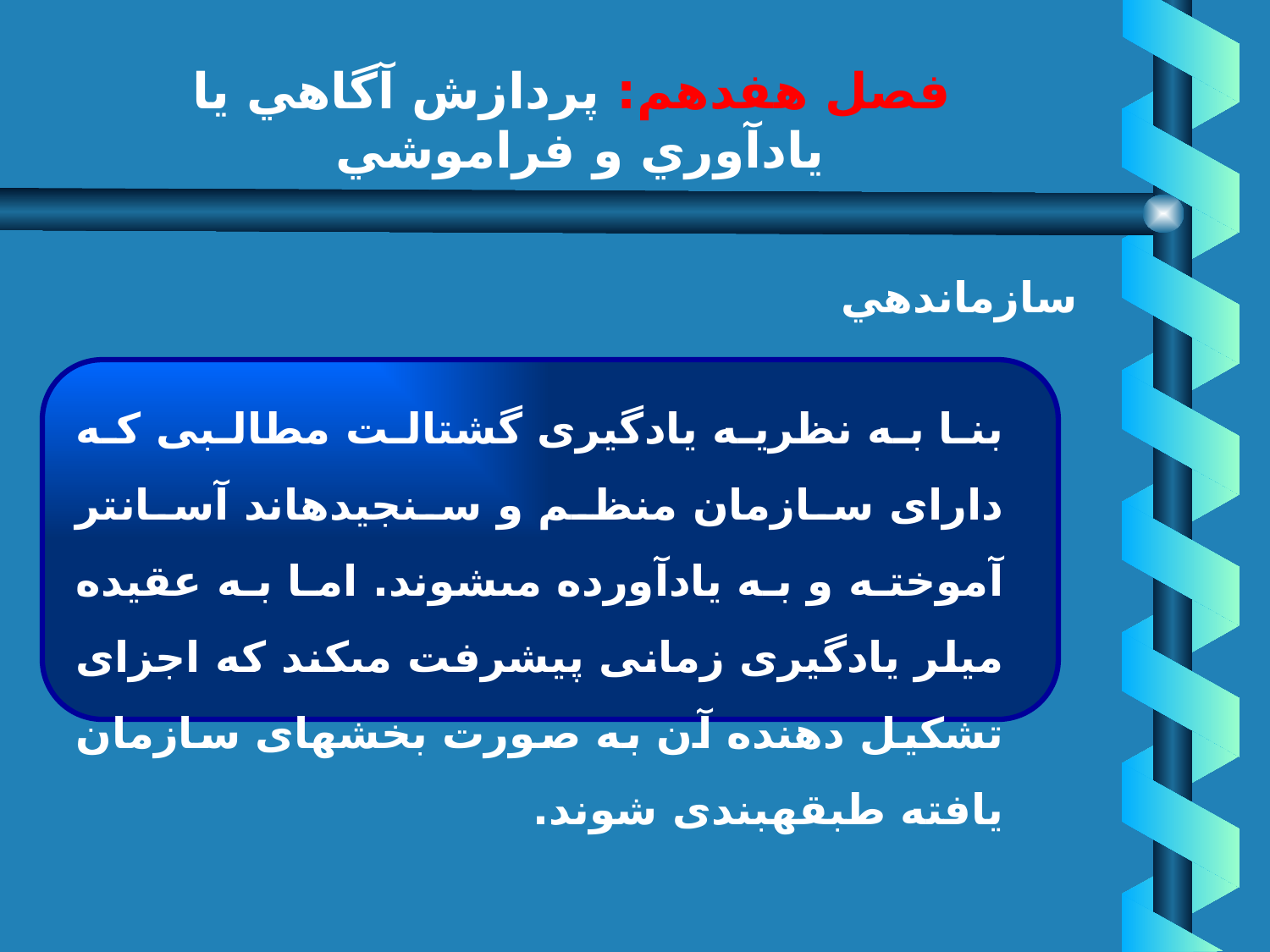

# فصل هفدهم: پردازش آگاهي يا يادآوري و فراموشي

سازماندهي

بنا به نظريه يادگيرى گشتالت مطالبى كه داراى سازمان منظم و سنجيده‏اند آسانتر آموخته و به يادآورده مى‏شوند. اما به عقيده ميلر يادگيرى زمانى پيشرفت مى‏كند كه اجزاى تشكيل دهنده آن به صورت بخشهاى سازمان يافته طبقه‏بندى شوند.